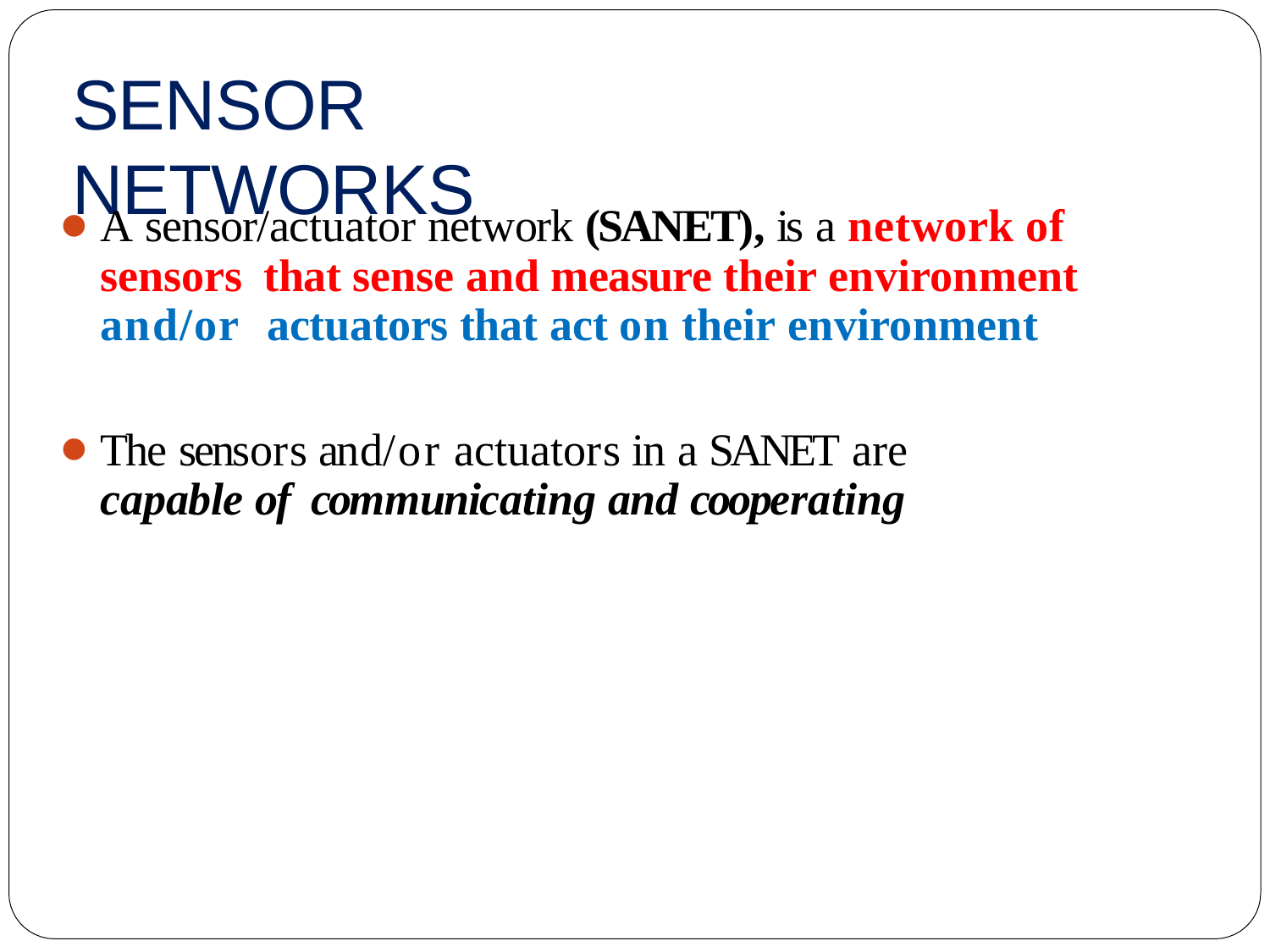

# SENSOR NETWORKS
A sensor/actuator network (SANET), is a network of sensors  that sense and measure their environment and/or  actuators that act on their environment

The sensors and/or actuators in a SANET are capable of  communicating and cooperating